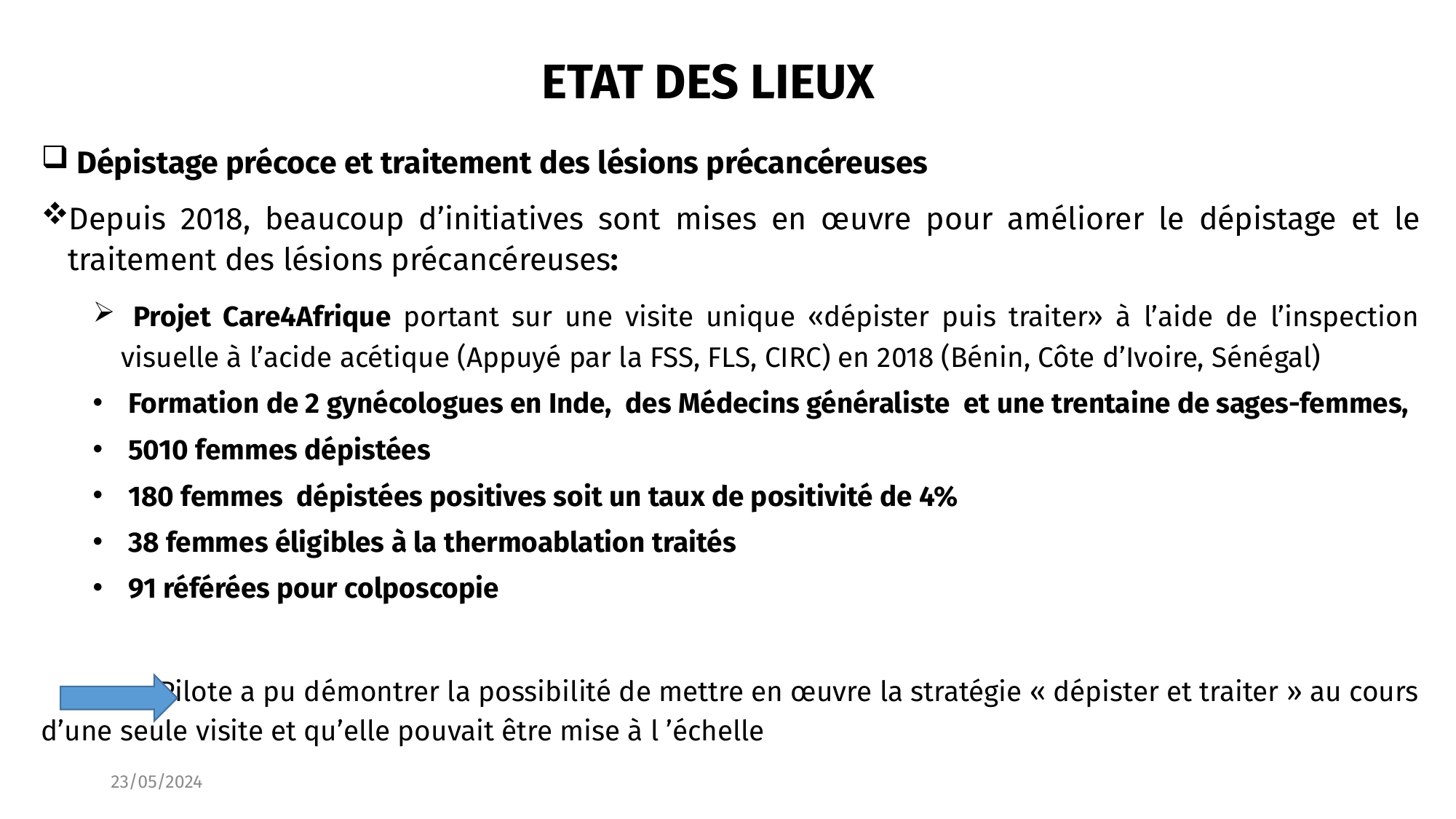

# ETAT DES LIEUX
 Dépistage précoce et traitement des lésions précancéreuses
Depuis 2018, beaucoup d’initiatives sont mises en œuvre pour améliorer le dépistage et le traitement des lésions précancéreuses:
 Projet Care4Afrique portant sur une visite unique «dépister puis traiter» à l’aide de l’inspection visuelle à l’acide acétique (Appuyé par la FSS, FLS, CIRC) en 2018 (Bénin, Côte d’Ivoire, Sénégal)
Formation de 2 gynécologues en Inde,  des Médecins généraliste  et une trentaine de sages-femmes,
5010 femmes dépistées
180 femmes  dépistées positives soit un taux de positivité de 4%
38 femmes éligibles à la thermoablation traités
91 référées pour colposcopie

                 Pilote a pu démontrer la possibilité de mettre en œuvre la stratégie « dépister et traiter » au cours d’une seule visite et qu’elle pouvait être mise à l ’échelle

23/05/2024